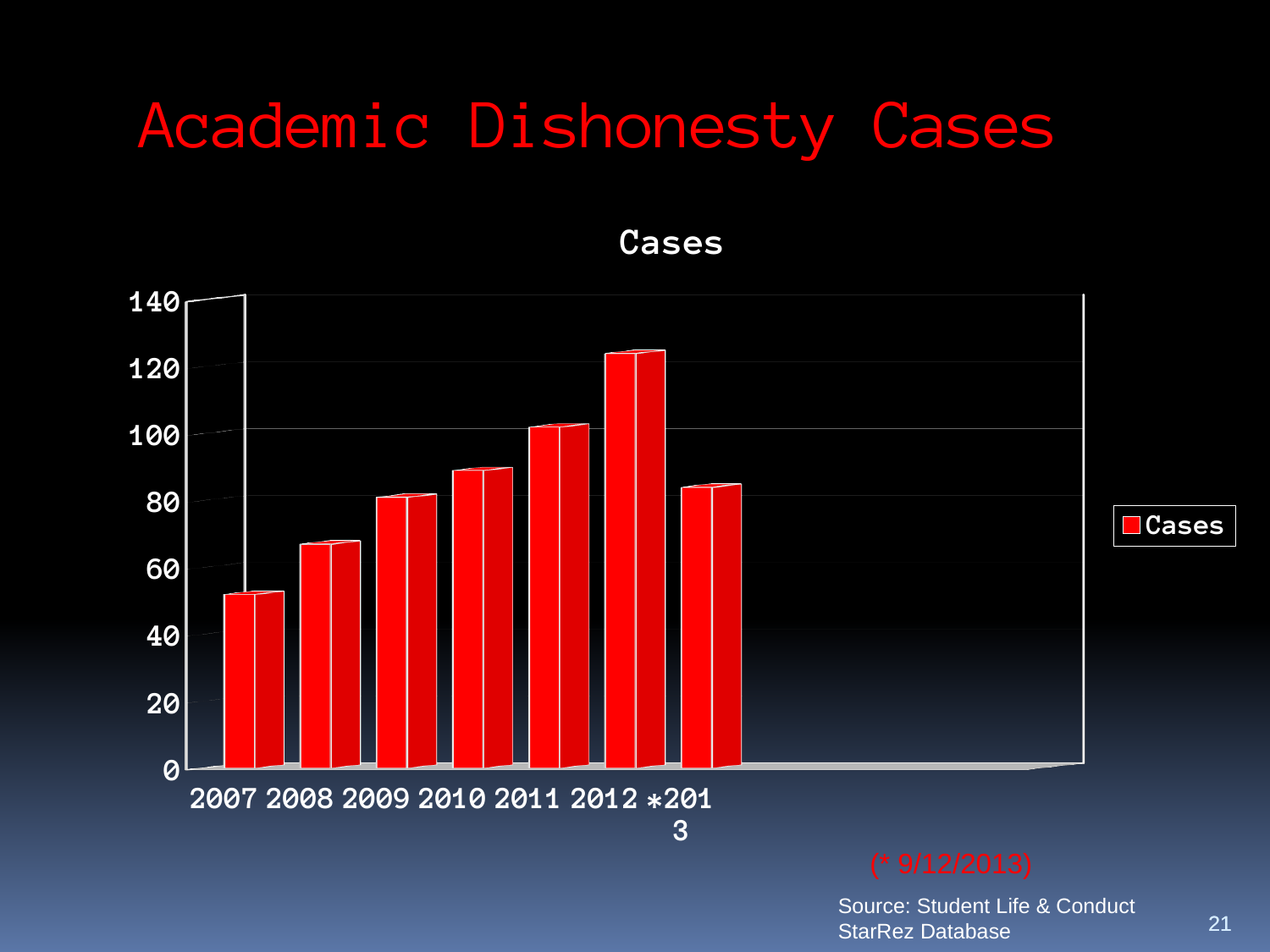

Academic Dishonesty Cases

[unsupported chart]

(* 9/12/2013)
Source: Student Life & Conduct StarRez Database
21
21